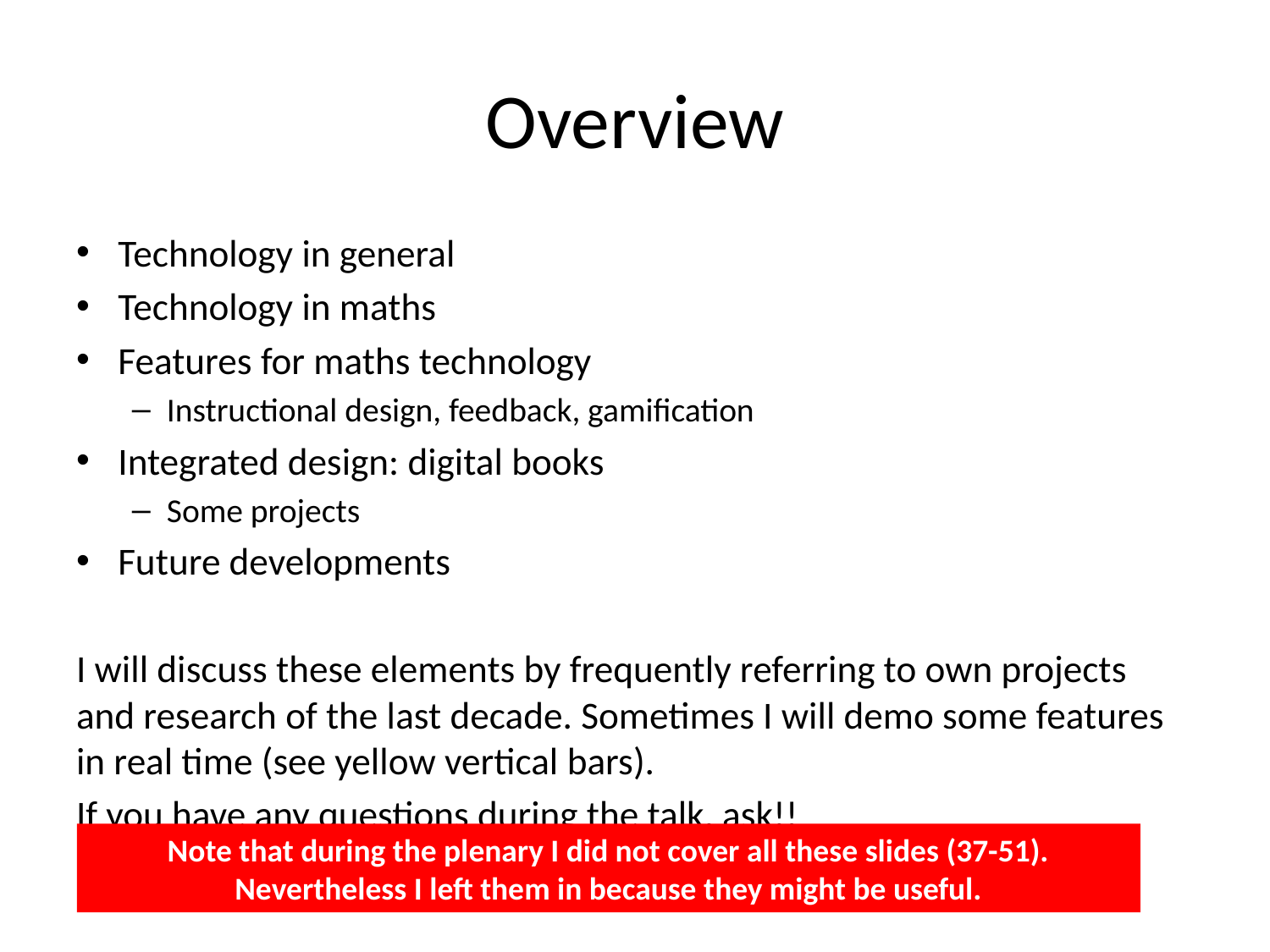

# Overview
Technology in general
Technology in maths
Features for maths technology
Instructional design, feedback, gamification
Integrated design: digital books
Some projects
Future developments

I will discuss these elements by frequently referring to own projects and research of the last decade. Sometimes I will demo some features in real time (see yellow vertical bars).
If you have any questions during the talk, ask!!
Note that during the plenary I did not cover all these slides (37-51). Nevertheless I left them in because they might be useful.